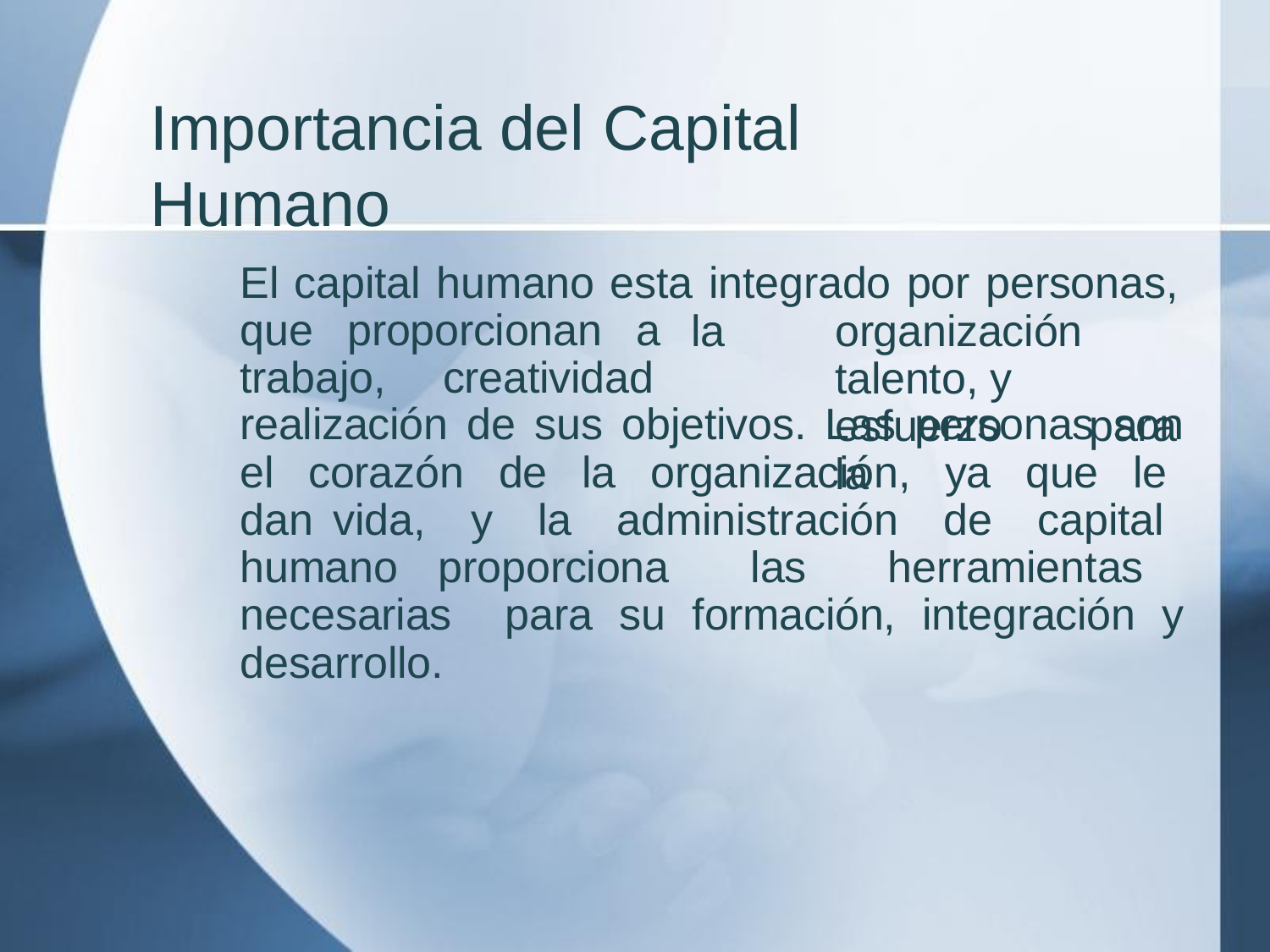

Importancia del	Capital	Humano
El capital humano esta integrado por personas,
que	proporcionan	a
la	organización		talento, y		esfuerzo	para	la
trabajo,	creatividad
realización de sus objetivos. Las personas son el  corazón  de  la  organización,  ya  que  le  dan vida,  y  la  administración  de  capital  humano proporciona  las  herramientas  necesarias  para su formación, integración y desarrollo.